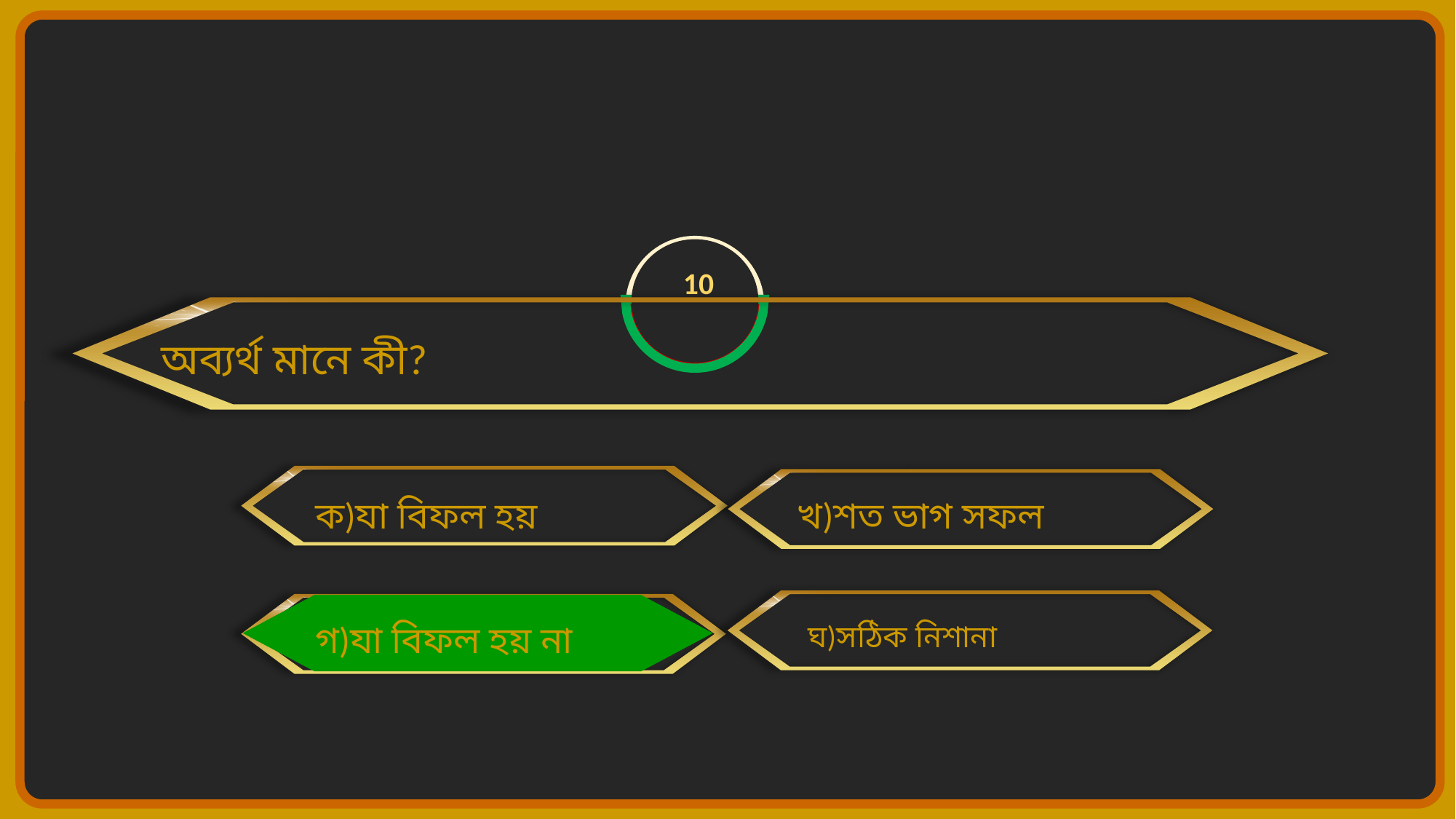

05
10
09

08
01
06
03
02
07
04
 অব্যর্থ মানে কী?

ক)যা বিফল হয়
খ)শত ভাগ সফল

গ)যা বিফল হয় না
ঘ)সঠিক নিশানা